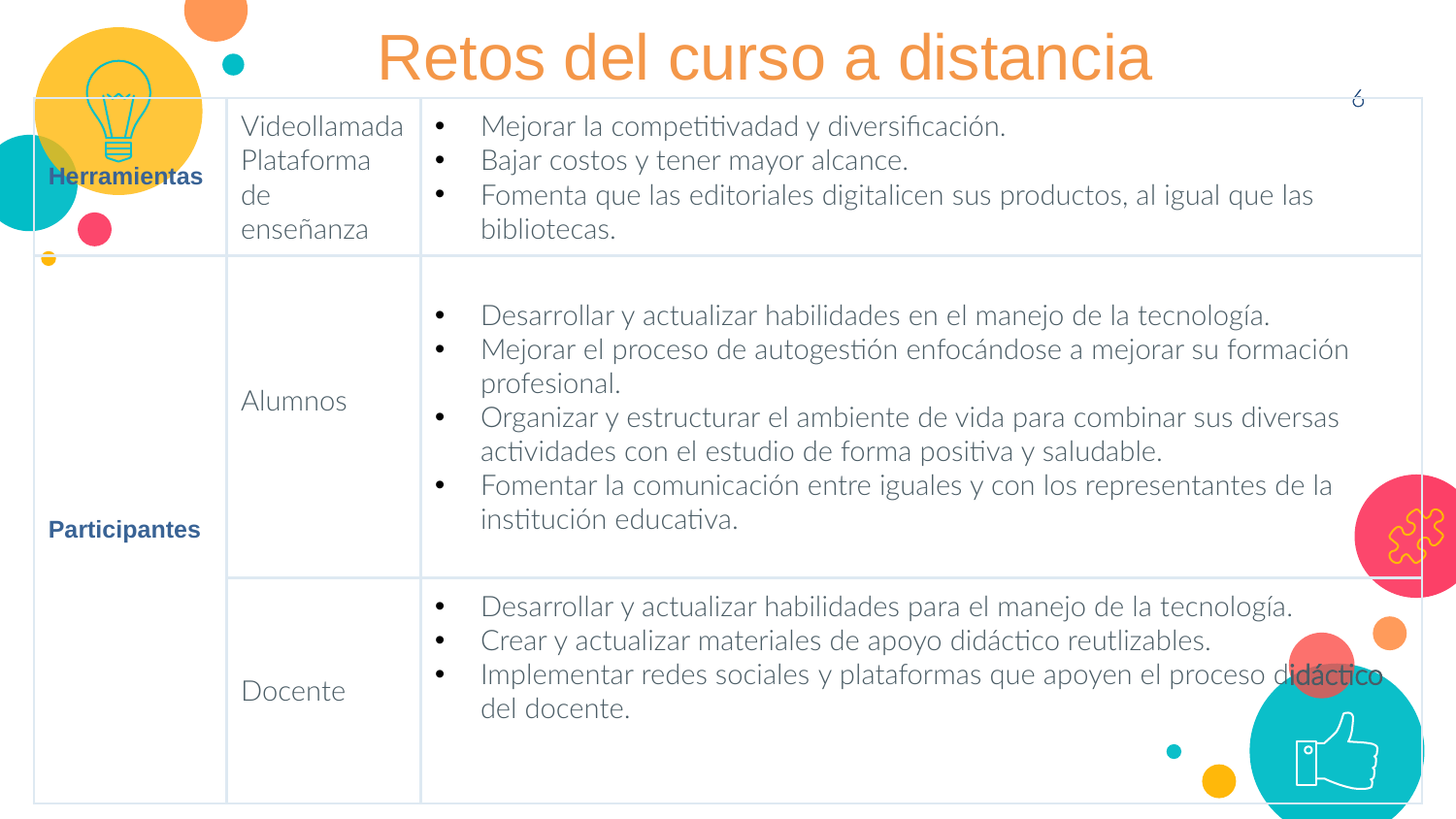

Retos del curso a distancia
6
6
| Herramientas | Videollamada Plataforma de enseñanza | Mejorar la competitivadad y diversificación. Bajar costos y tener mayor alcance. Fomenta que las editoriales digitalicen sus productos, al igual que las bibliotecas. |
| --- | --- | --- |
| Participantes | Alumnos | Desarrollar y actualizar habilidades en el manejo de la tecnología. Mejorar el proceso de autogestión enfocándose a mejorar su formación profesional. Organizar y estructurar el ambiente de vida para combinar sus diversas actividades con el estudio de forma positiva y saludable. Fomentar la comunicación entre iguales y con los representantes de la institución educativa. |
|  | Docente | Desarrollar y actualizar habilidades para el manejo de la tecnología. Crear y actualizar materiales de apoyo didáctico reutlizables. Implementar redes sociales y plataformas que apoyen el proceso didáctico del docente. |